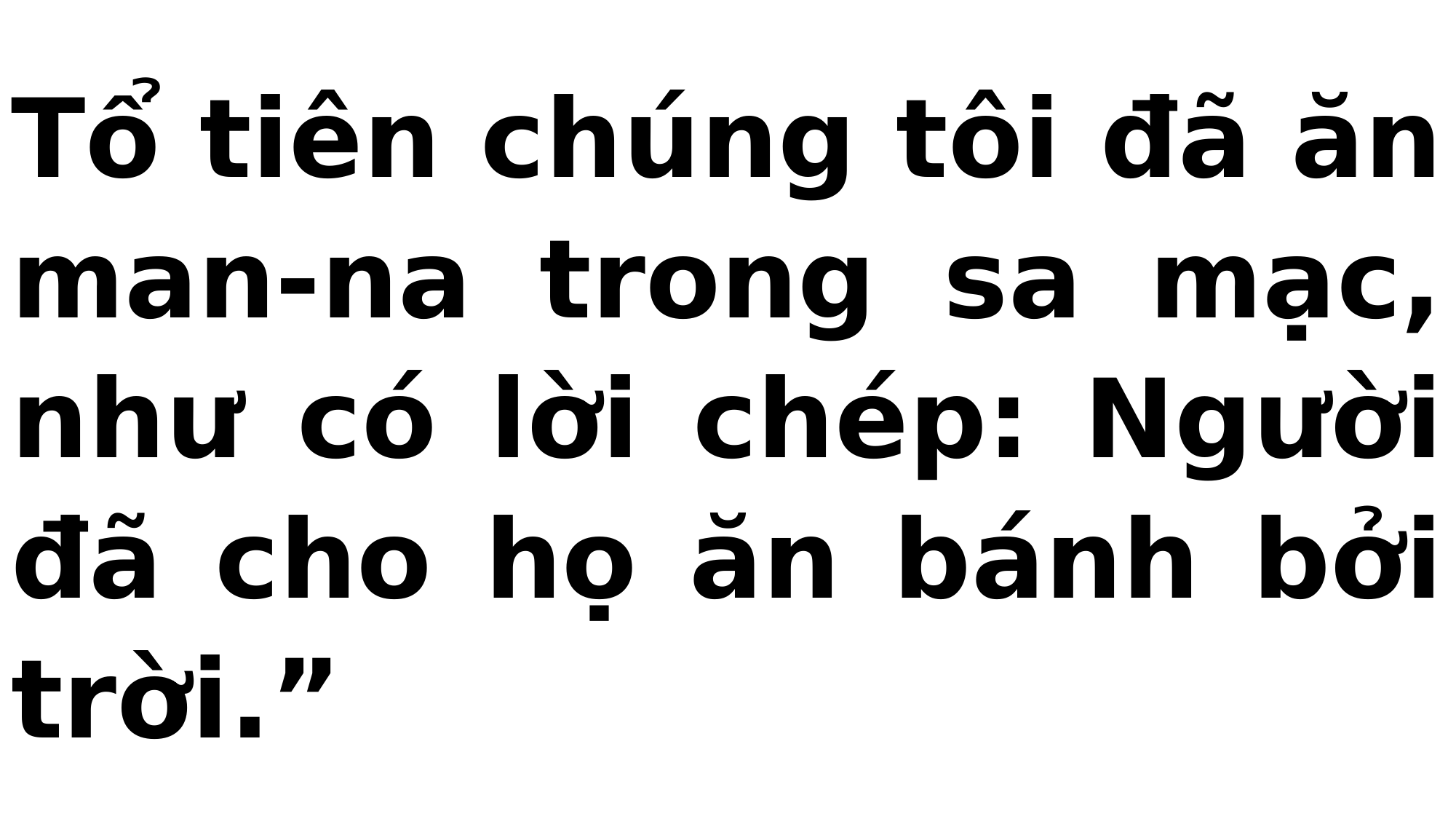

# Tổ tiên chúng tôi đã ăn man-na trong sa mạc, như có lời chép: Người đã cho họ ăn bánh bởi trời.”